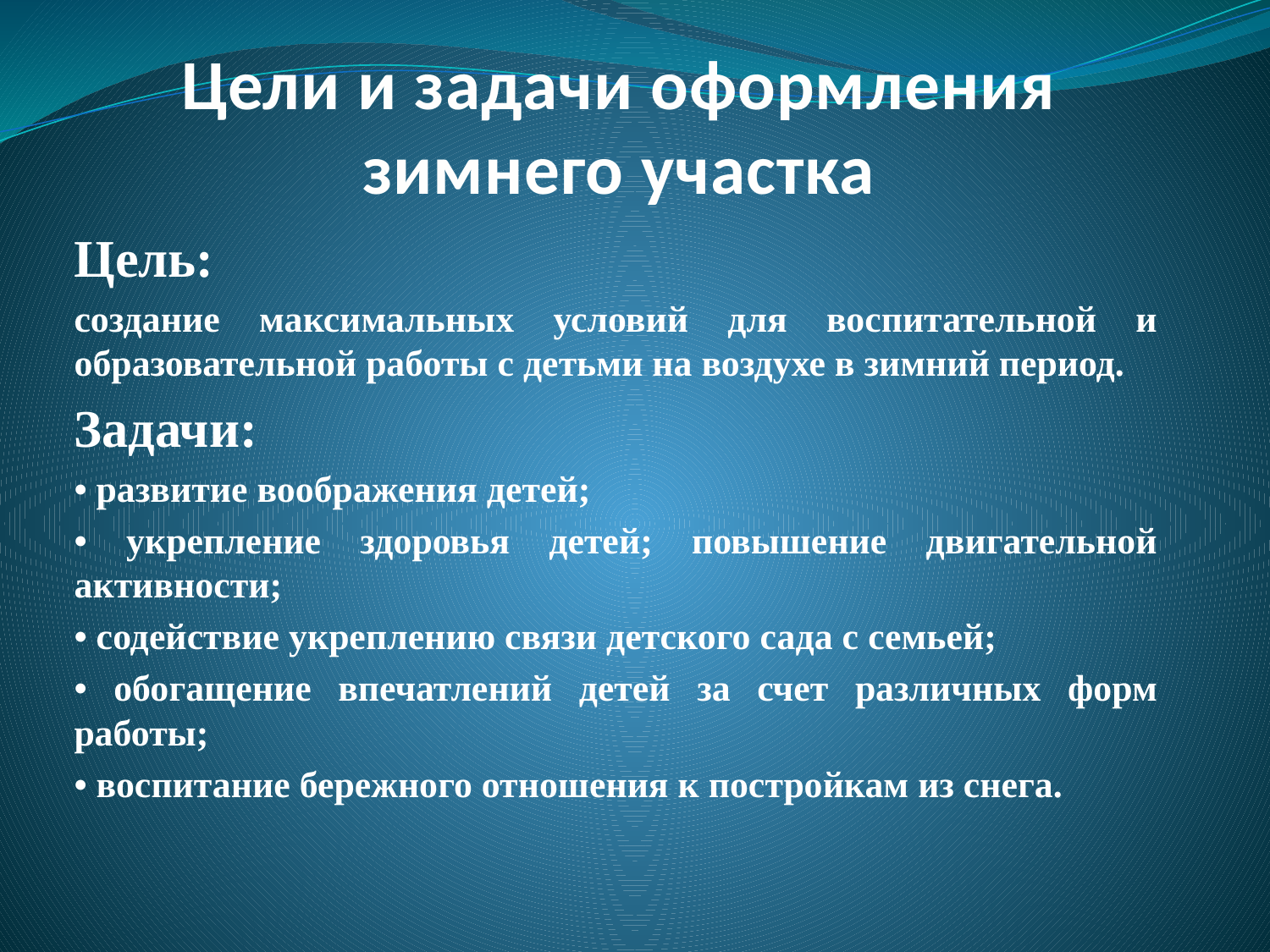

# Цели и задачи оформления зимнего участка
Цель:
создание максимальных условий для воспитательной и образовательной работы с детьми на воздухе в зимний период.
Задачи:
• развитие воображения детей;
• укрепление здоровья детей; повышение двигательной активности;
• содействие укреплению связи детского сада с семьей;
• обогащение впечатлений детей за счет различных форм работы;
• воспитание бережного отношения к постройкам из снега.